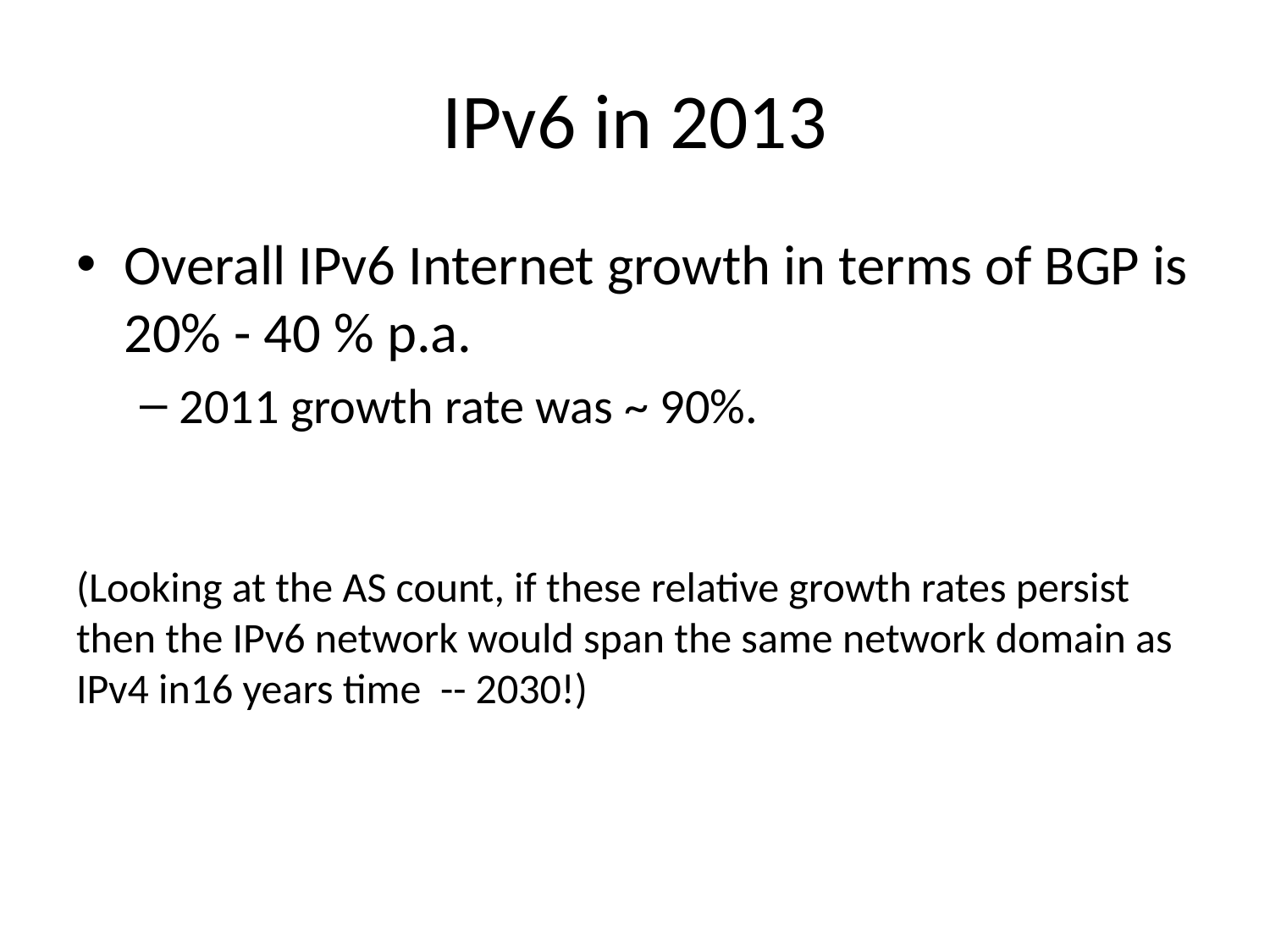

# IPv6 in 2013
Overall IPv6 Internet growth in terms of BGP is 20% - 40 % p.a.
2011 growth rate was ~ 90%.

(Looking at the AS count, if these relative growth rates persist then the IPv6 network would span the same network domain as IPv4 in16 years time  -- 2030!)